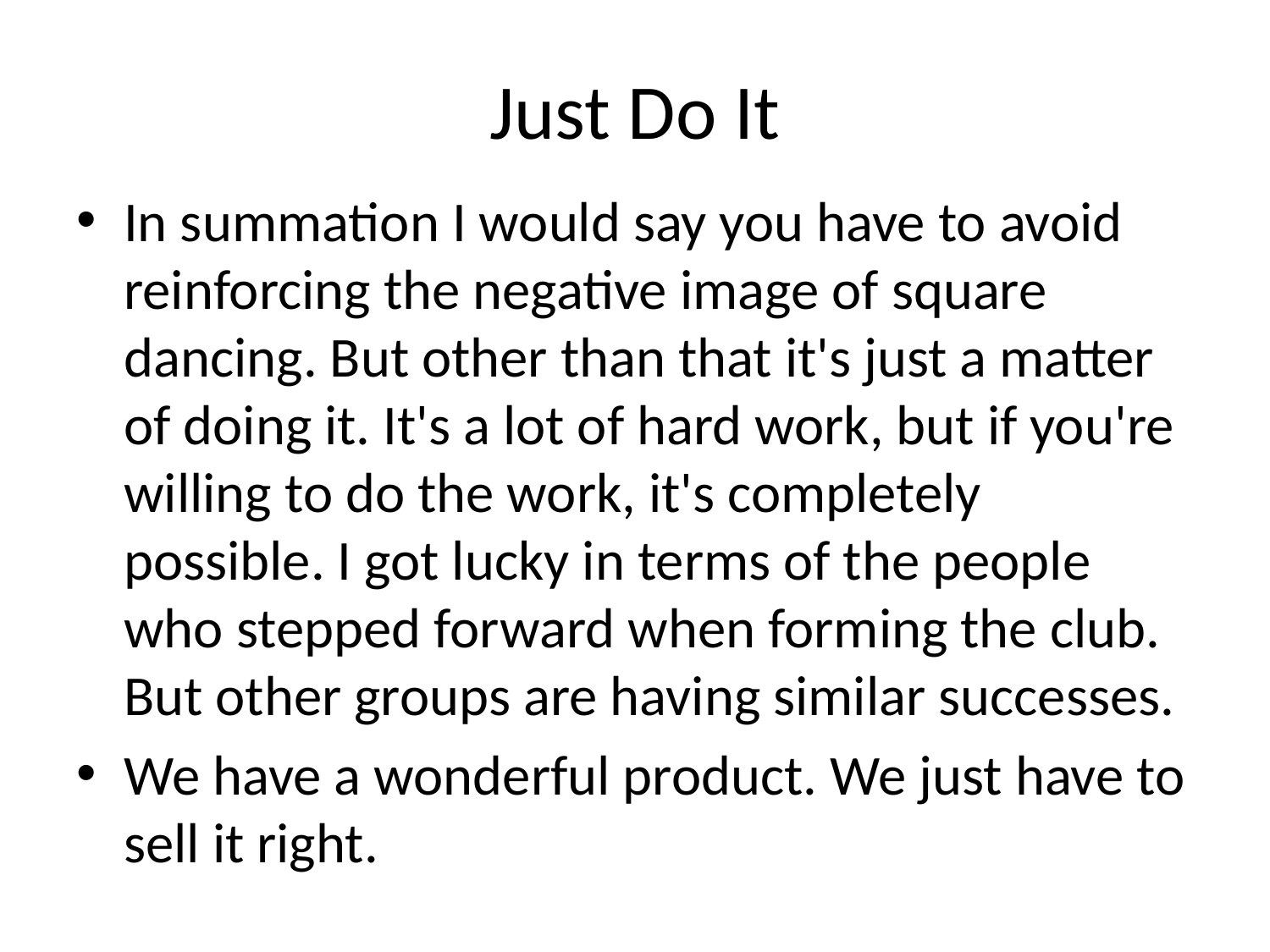

# Just Do It
In summation I would say you have to avoid reinforcing the negative image of square dancing. But other than that it's just a matter of doing it. It's a lot of hard work, but if you're willing to do the work, it's completely possible. I got lucky in terms of the people who stepped forward when forming the club. But other groups are having similar successes.
We have a wonderful product. We just have to sell it right.